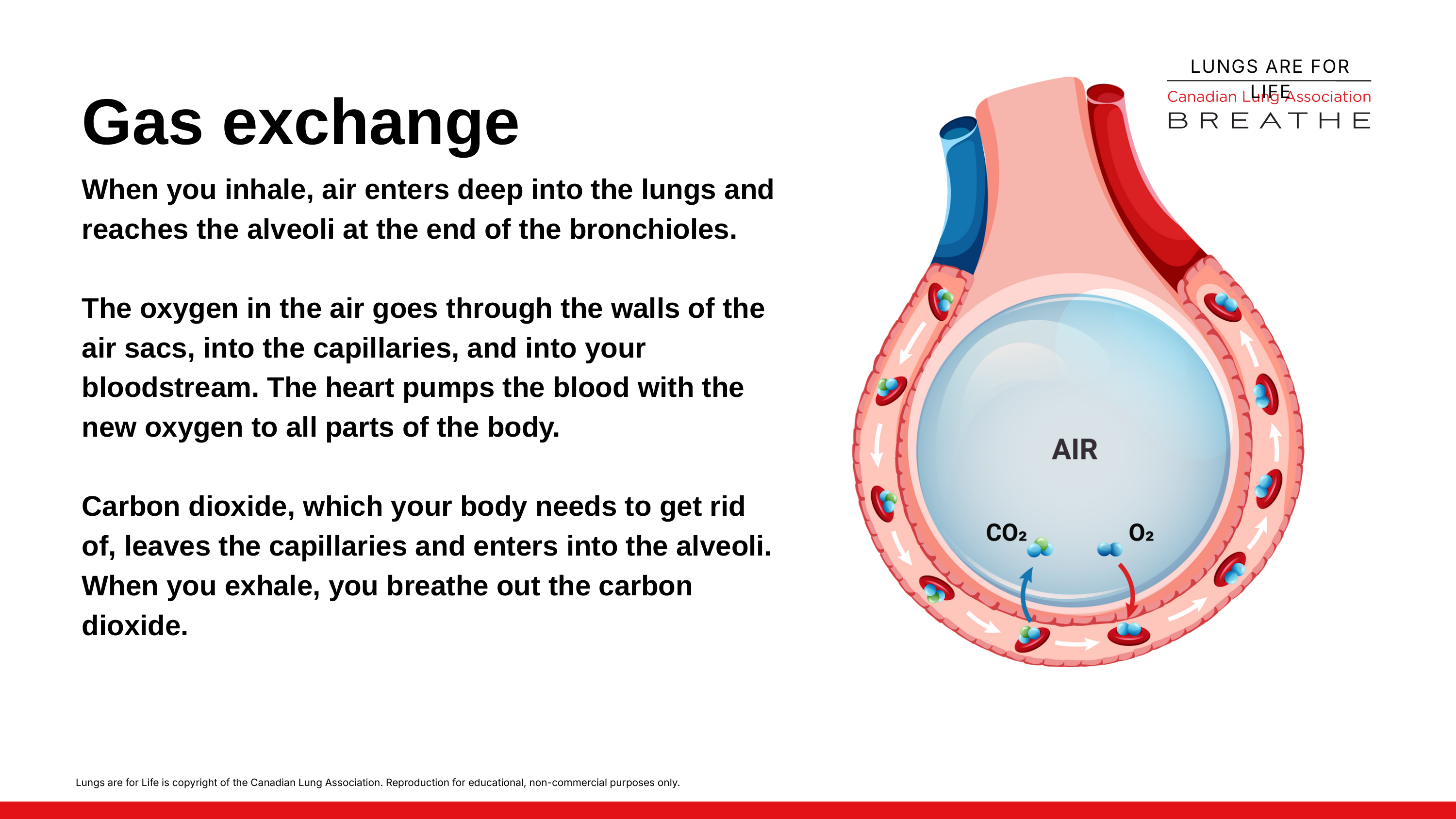

LUNGS ARE FOR LIFE

Gas exchange
When you inhale, air enters deep into the lungs and reaches the alveoli at the end of the bronchioles.

The oxygen in the air goes through the walls of the air sacs, into the capillaries, and into your bloodstream. The heart pumps the blood with the new oxygen to all parts of the body.

Carbon dioxide, which your body needs to get rid of, leaves the capillaries and enters into the alveoli. When you exhale, you breathe out the carbon dioxide.
Lungs are for Life is copyright of the Canadian Lung Association. Reproduction for educational, non-commercial purposes only.